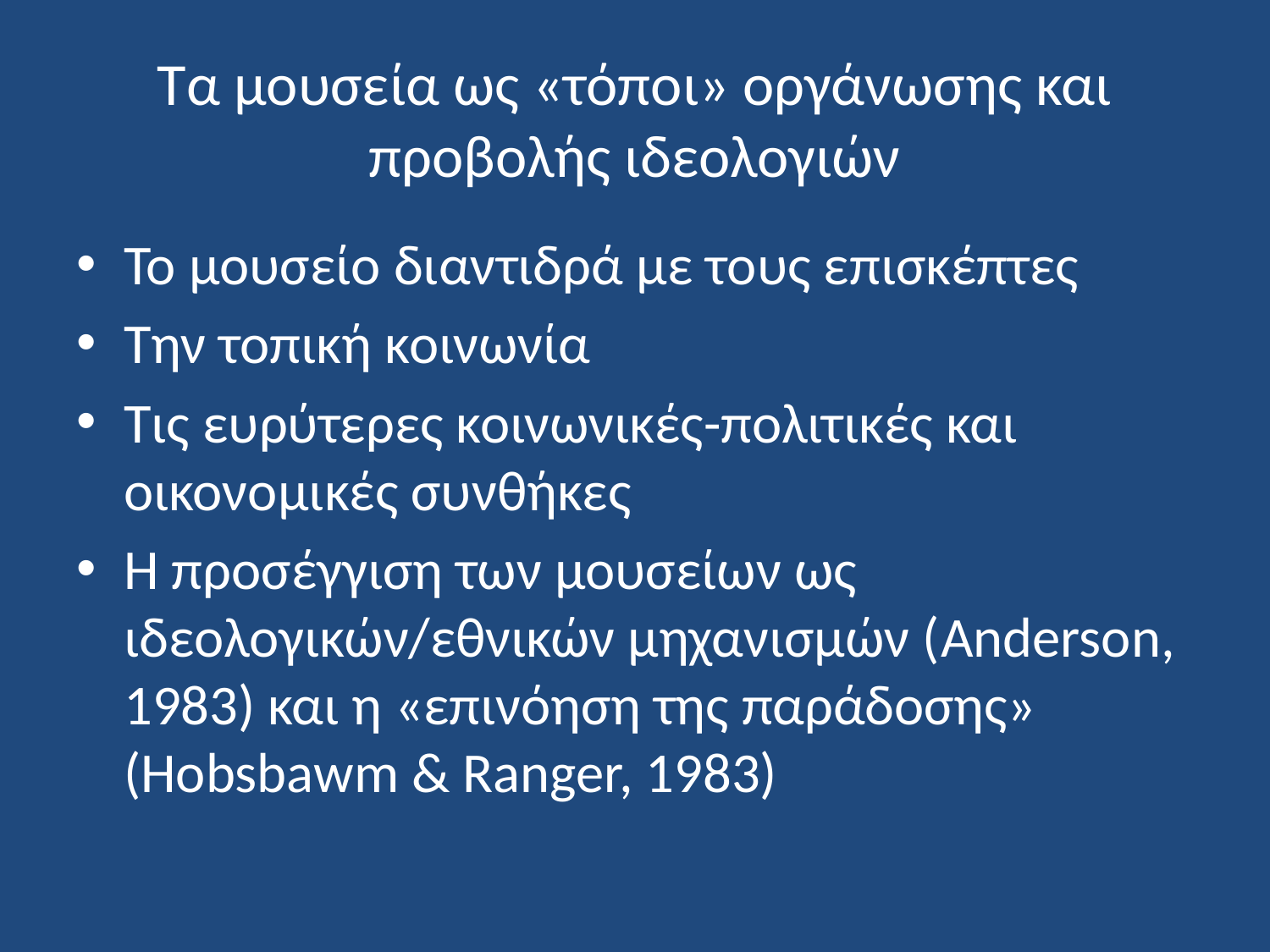

# Τα μουσεία ως «τόποι» οργάνωσης και προβολής ιδεολογιών
Το μουσείο διαντιδρά με τους επισκέπτες
Την τοπική κοινωνία
Τις ευρύτερες κοινωνικές-πολιτικές και οικονομικές συνθήκες
Η προσέγγιση των μουσείων ως ιδεολογικών/εθνικών μηχανισμών (Anderson, 1983) και η «επινόηση της παράδοσης» (Hobsbawm & Ranger, 1983)